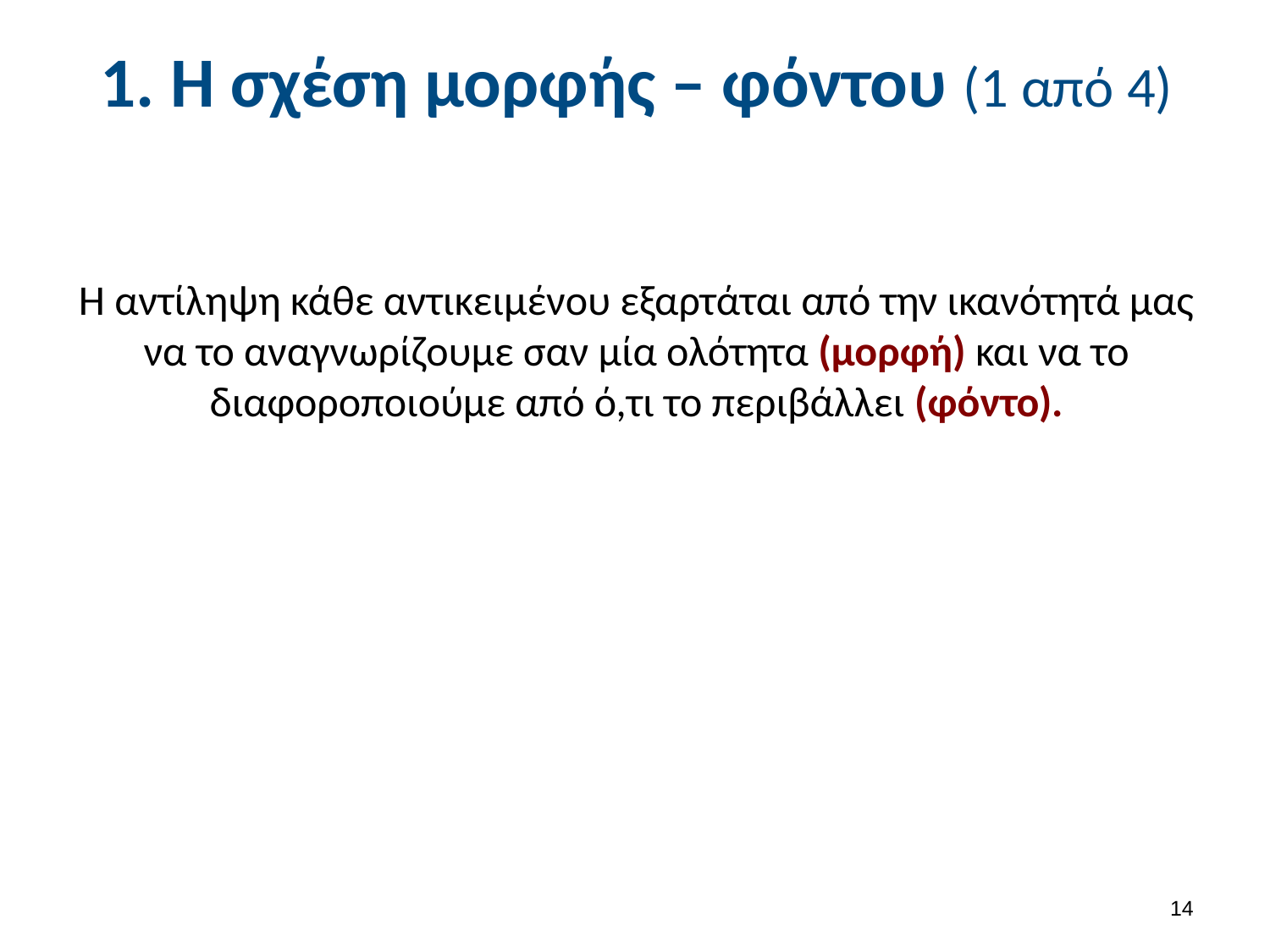

# 1. Η σχέση μορφής – φόντου (1 από 4)
Η αντίληψη κάθε αντικειμένου εξαρτάται από την ικανότητά μας να το αναγνωρίζουμε σαν μία ολότητα (μορφή) και να το διαφοροποιούμε από ό,τι το περιβάλλει (φόντο).

14